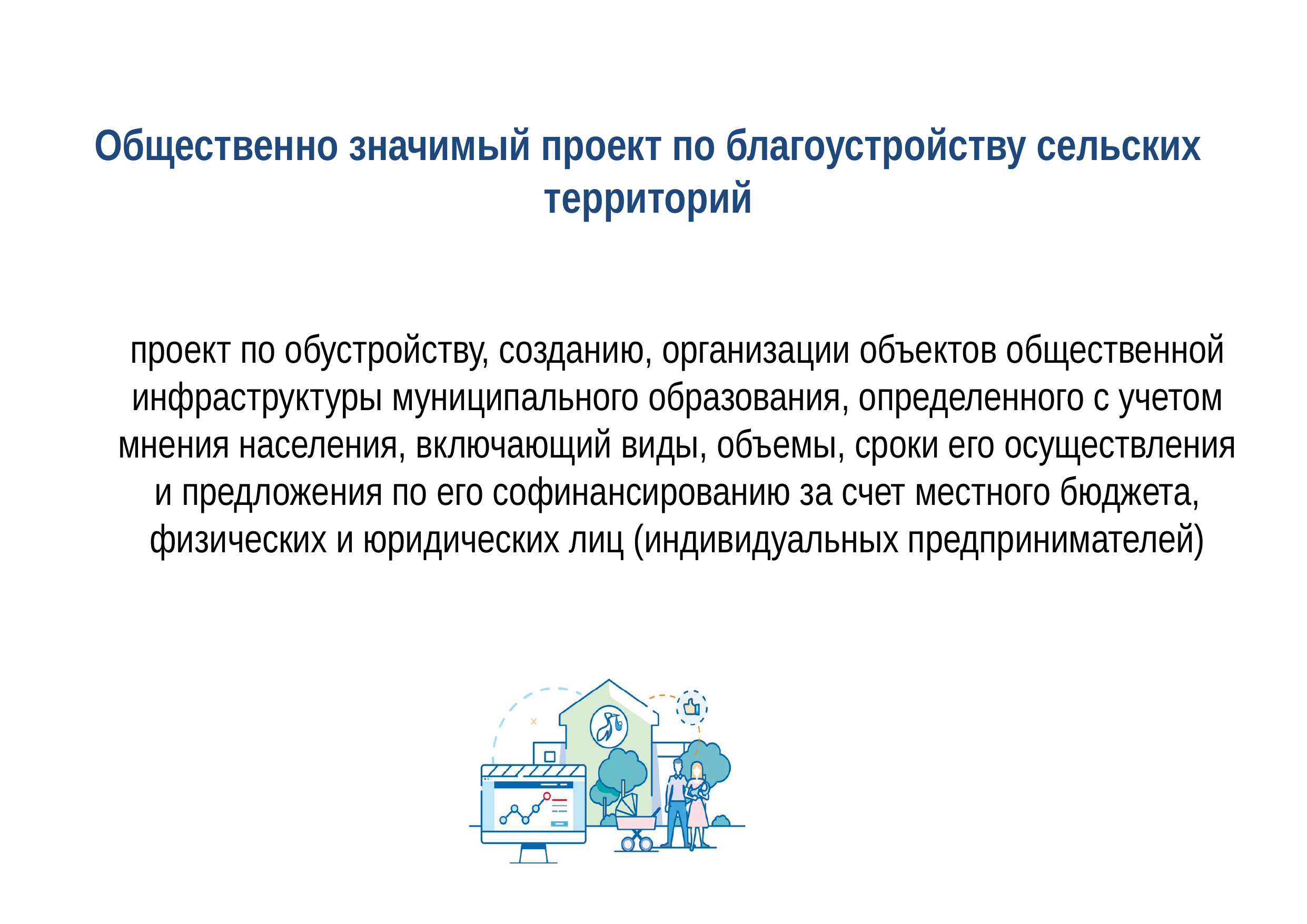

# Общественно значимый проект по благоустройству сельских территорий
проект по обустройству, созданию, организации объектов общественной инфраструктуры муниципального образования, определенного с учетом мнения населения, включающий виды, объемы, сроки его осуществления
и предложения по его софинансированию за счет местного бюджета, физических и юридических лиц (индивидуальных предпринимателей)